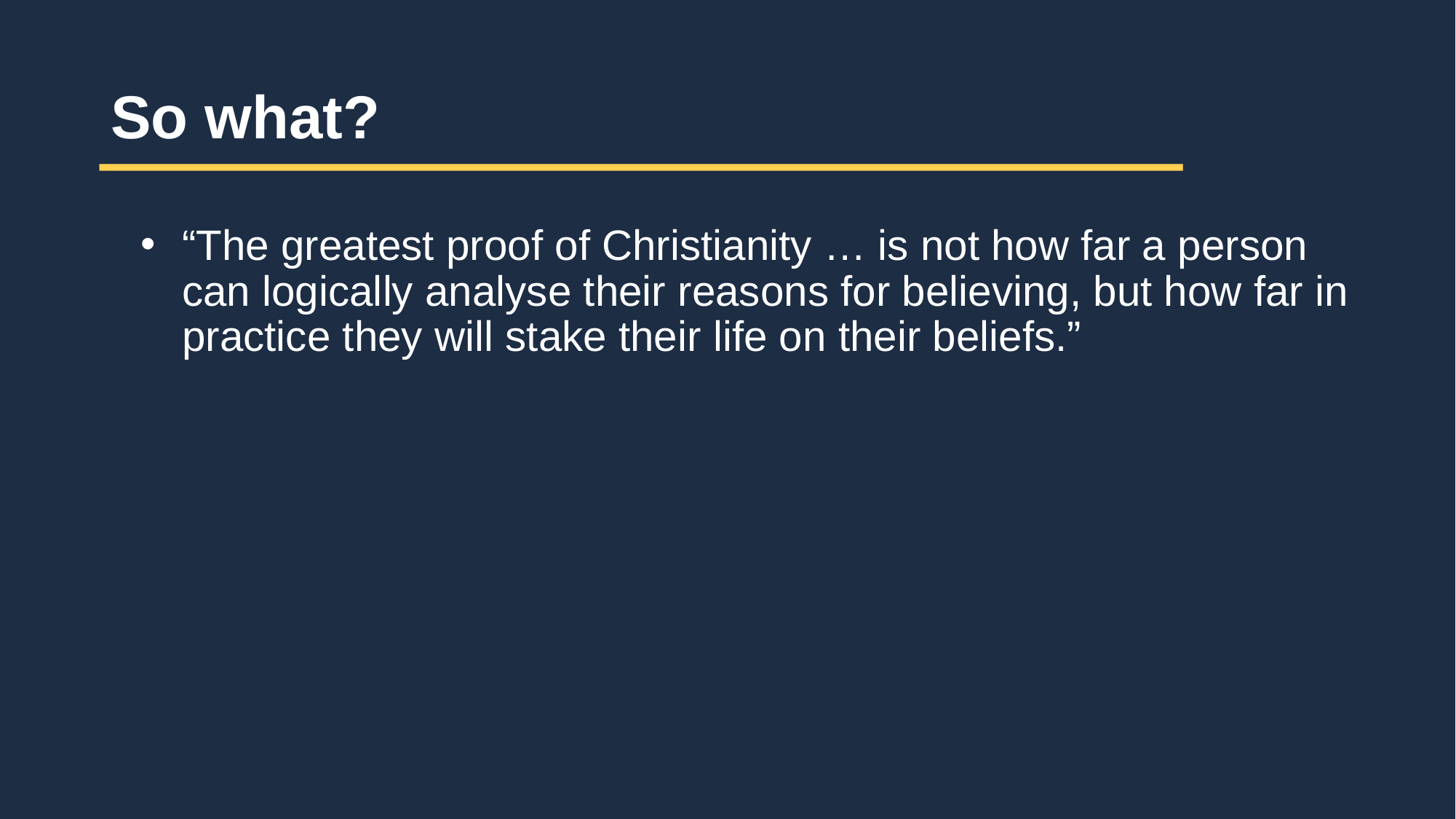

So what?
“The greatest proof of Christianity … is not how far a person can logically analyse their reasons for believing, but how far in practice they will stake their life on their beliefs.”